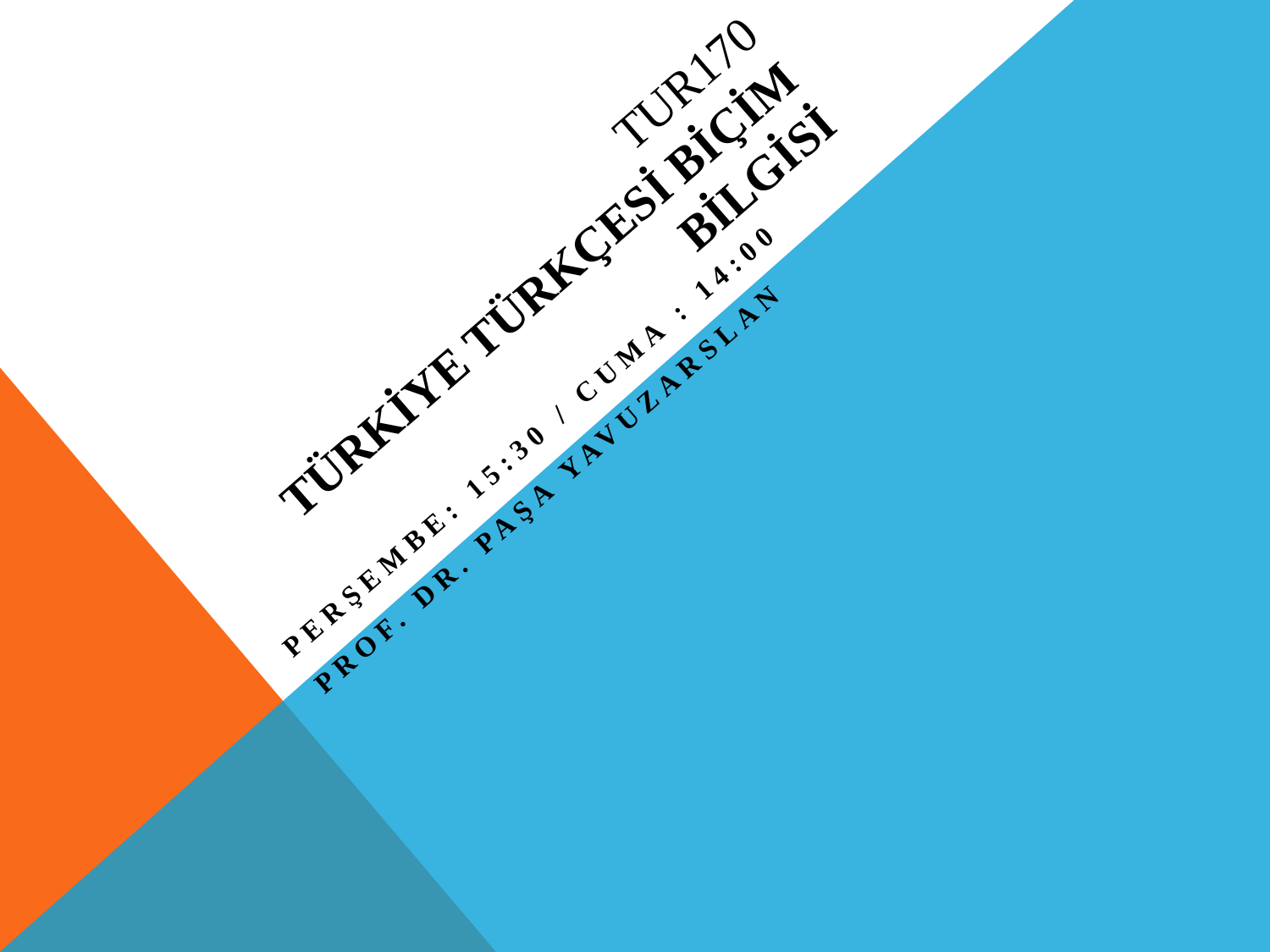

# TUR170 Türkiye Türkçesi Biçim Bilgisi
Perşembe: 15:30 / Cuma : 14:00
Prof. Dr. Paşa YAVUZARSLAN